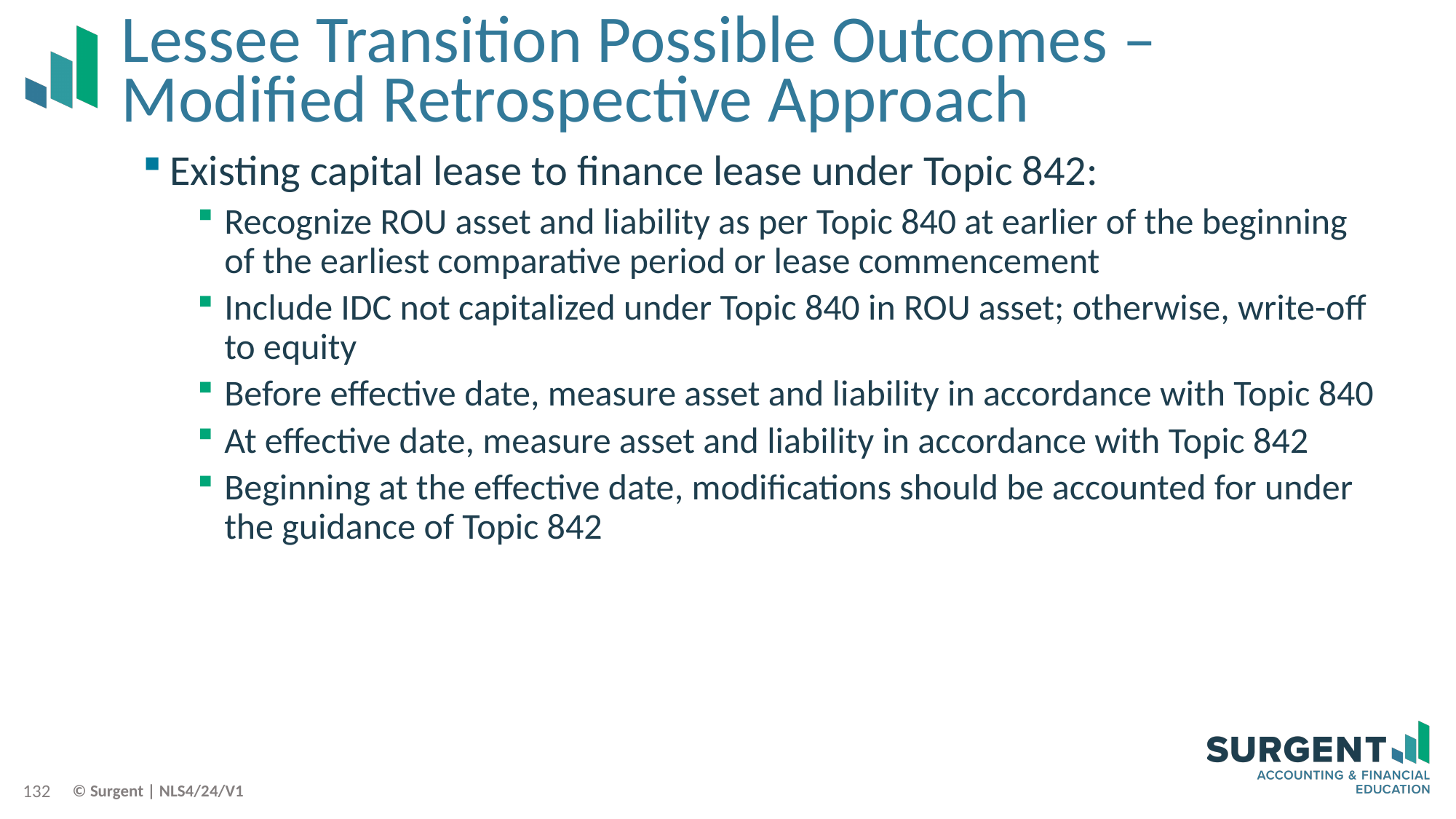

# Lessee Transition Possible Outcomes – Modified Retrospective Approach
Existing capital lease to finance lease under Topic 842:
Recognize ROU asset and liability as per Topic 840 at earlier of the beginning of the earliest comparative period or lease commencement
Include IDC not capitalized under Topic 840 in ROU asset; otherwise, write-off to equity
Before effective date, measure asset and liability in accordance with Topic 840
At effective date, measure asset and liability in accordance with Topic 842
Beginning at the effective date, modifications should be accounted for under the guidance of Topic 842
132
© Surgent | NLS4/24/V1